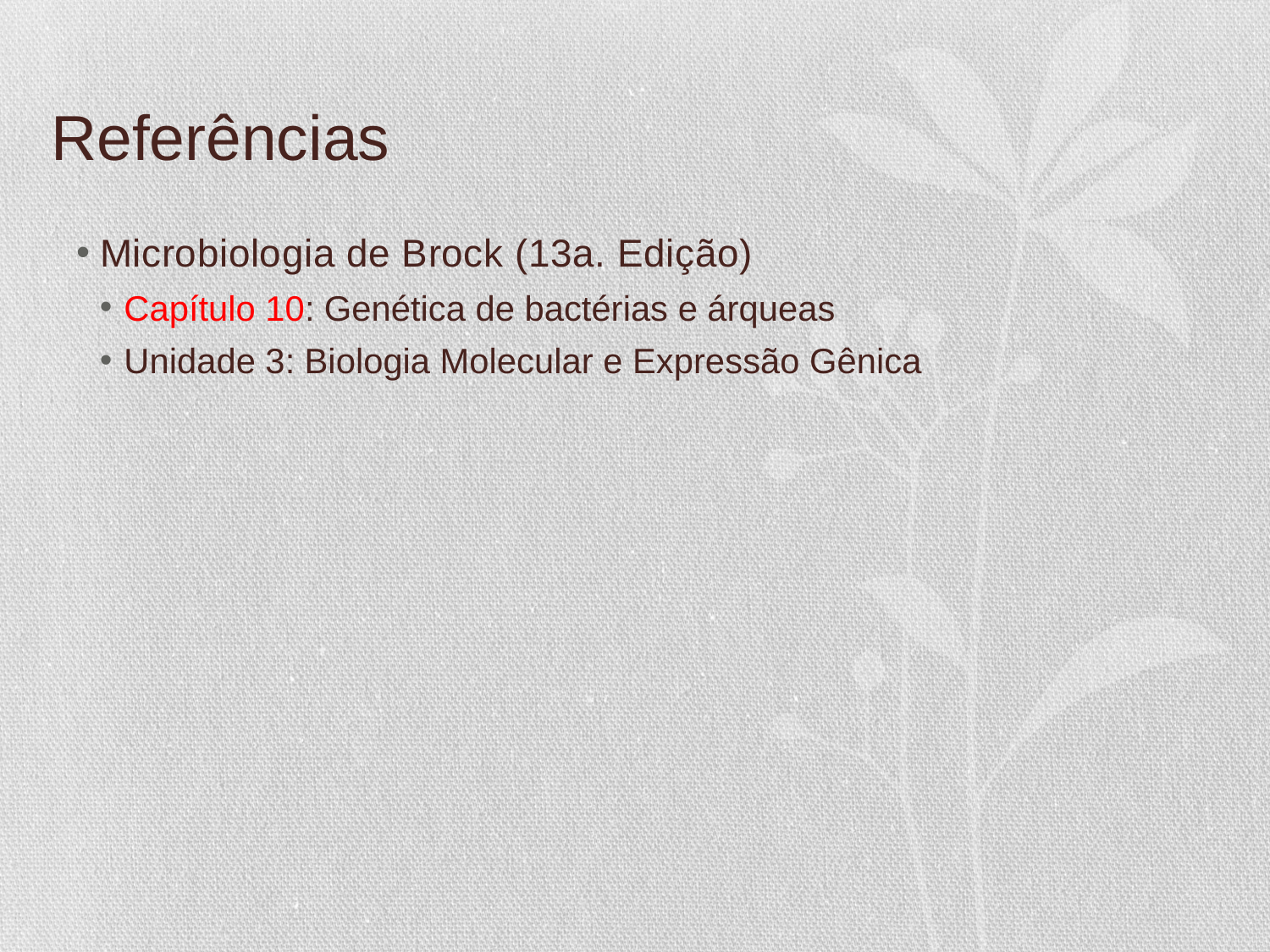

# Referências
Microbiologia de Brock (13a. Edição)
Capítulo 10: Genética de bactérias e árqueas
Unidade 3: Biologia Molecular e Expressão Gênica